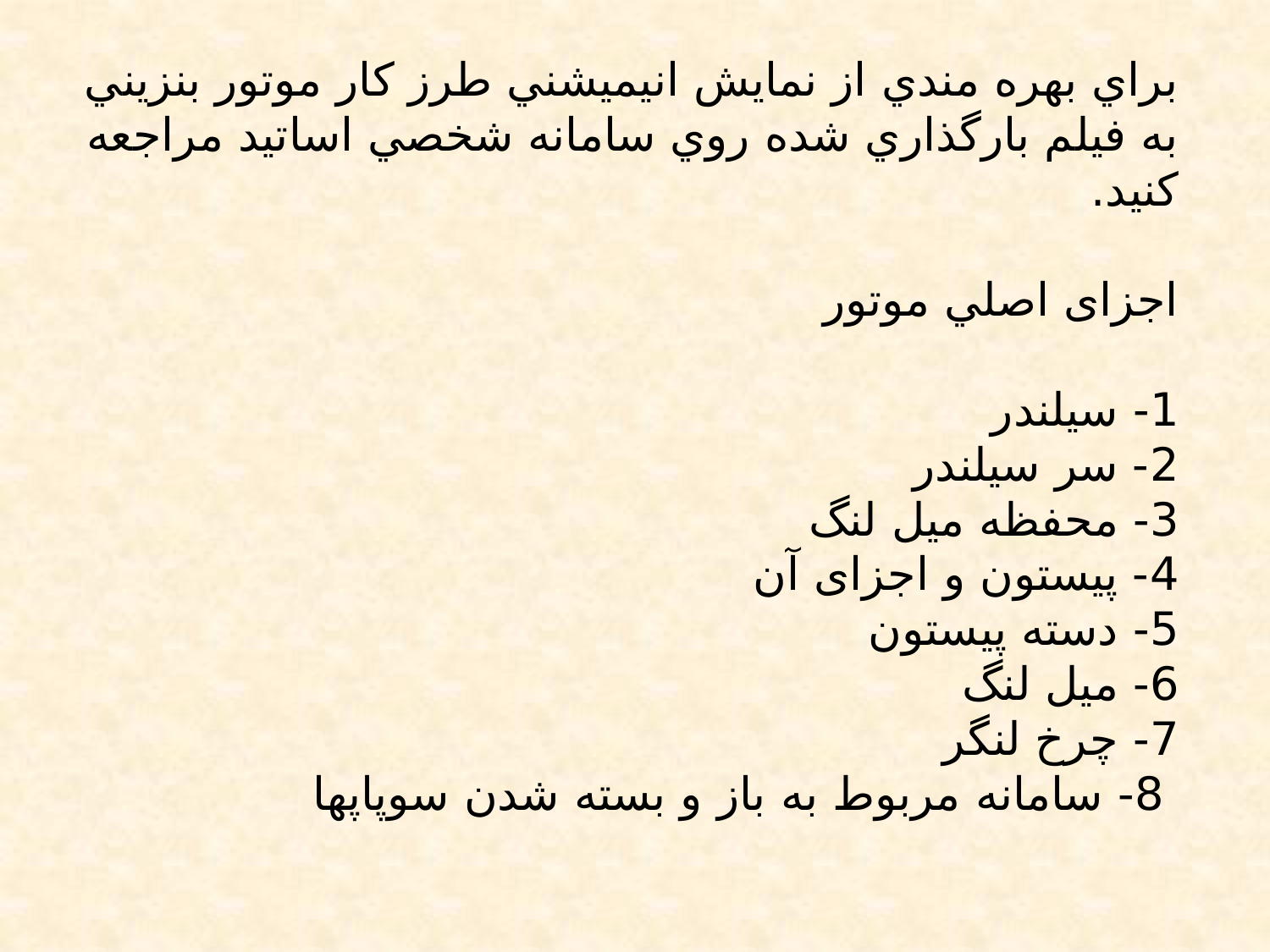

# براي بهره مندي از نمايش انيميشني طرز كار موتور بنزيني به فيلم بارگذاري شده روي سامانه شخصي اساتيد مراجعه كنيد. اجزای اصلي موتور 1- سیلندر 2- سر سیلندر 3- محفظه میل لنگ 4- پیستون و اجزای آن 5- دسته پیستون 6- میل لنگ 7- چرخ لنگر 8- سامانه مربوط به باز و بسته شدن سوپاپها